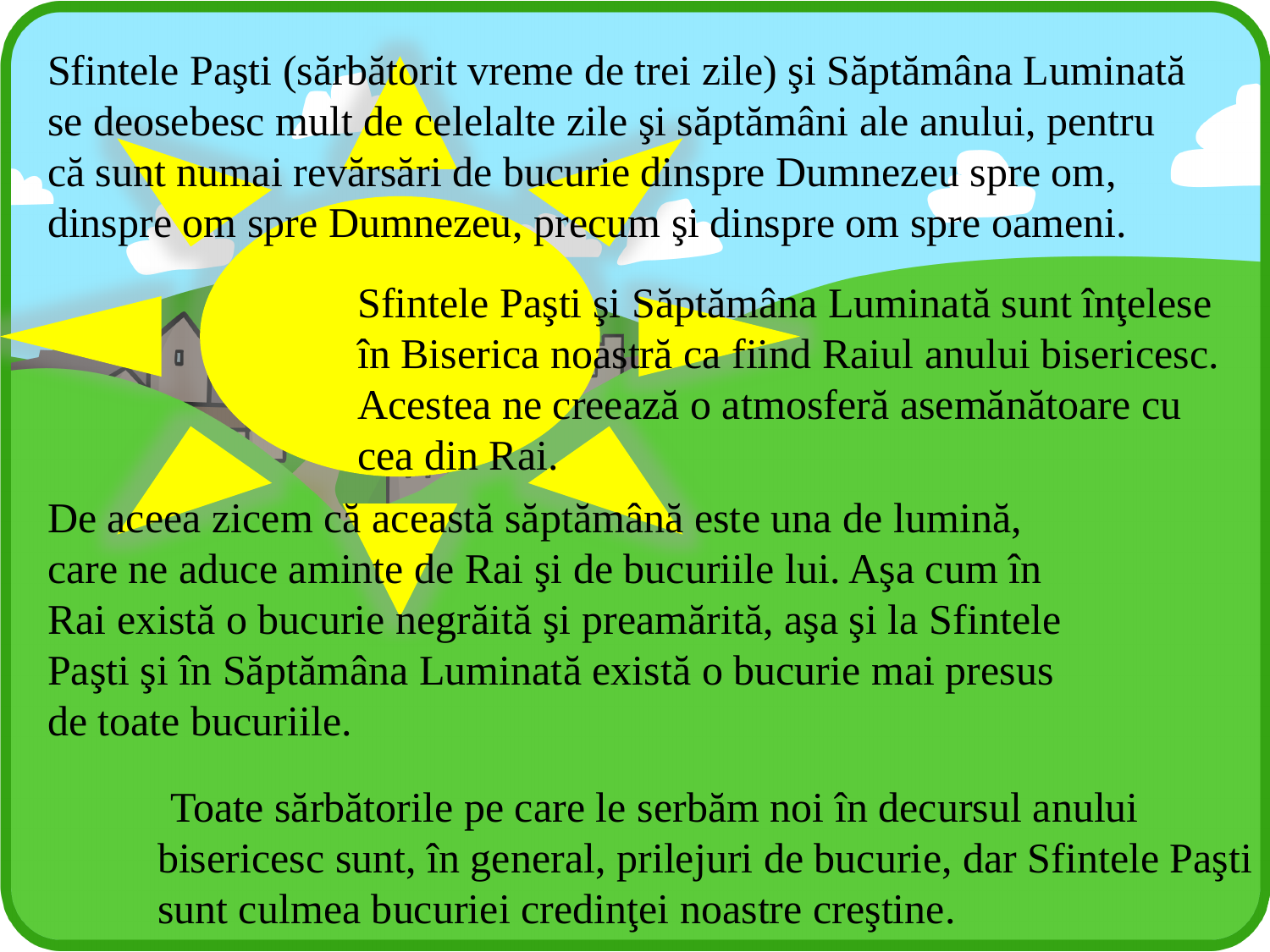

Sfintele Paşti (sărbătorit vreme de trei zile) şi Săptămâna Luminată se deosebesc mult de celelalte zile şi săptămâni ale anului, pentru că sunt numai revărsări de bucurie dinspre Dumnezeu spre om, dinspre om spre Dumnezeu, precum şi dinspre om spre oameni.

Sfintele Paşti şi Săptămâna Luminată sunt înţelese în Biserica noastră ca fiind Raiul anului bisericesc. Acestea ne creează o atmosferă asemănătoare cu cea din Rai.
De aceea zicem că această săptămână este una de lumină, care ne aduce aminte de Rai şi de bucuriile lui. Aşa cum în Rai există o bucurie negrăită şi preamărită, aşa şi la Sfintele Paşti şi în Săptămâna Luminată există o bucurie mai presus de toate bucuriile.
 Toate sărbătorile pe care le serbăm noi în decursul anului bisericesc sunt, în general, prilejuri de bucurie, dar Sfintele Paşti sunt culmea bucuriei credinţei noastre creştine.